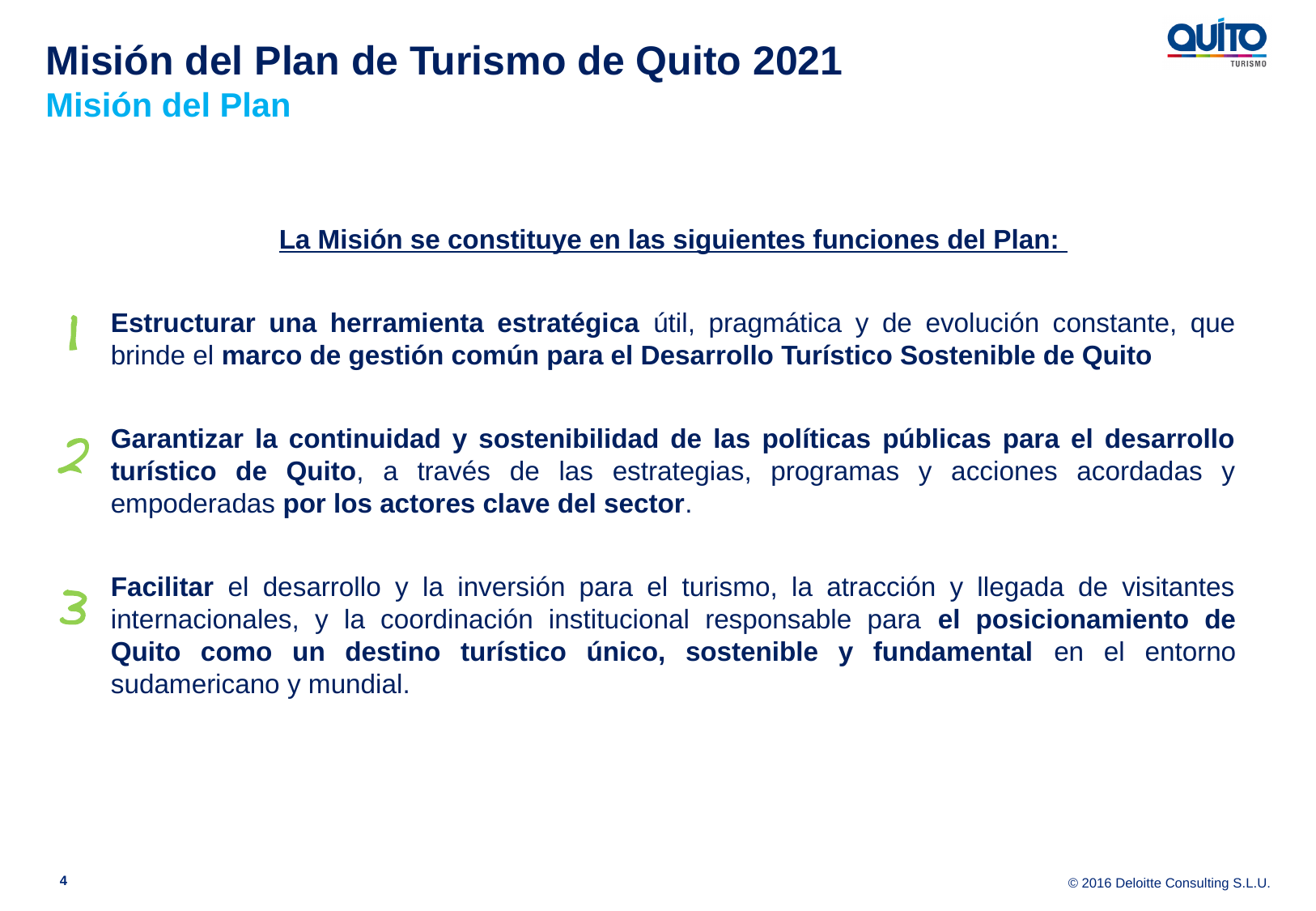

Misión del Plan de Turismo de Quito 2021
Misión del Plan
La Misión se constituye en las siguientes funciones del Plan:

Estructurar una herramienta estratégica útil, pragmática y de evolución constante, que brinde el marco de gestión común para el Desarrollo Turístico Sostenible de Quito

Garantizar la continuidad y sostenibilidad de las políticas públicas para el desarrollo turístico de Quito, a través de las estrategias, programas y acciones acordadas y empoderadas por los actores clave del sector.

Facilitar el desarrollo y la inversión para el turismo, la atracción y llegada de visitantes internacionales, y la coordinación institucional responsable para el posicionamiento de Quito como un destino turístico único, sostenible y fundamental en el entorno sudamericano y mundial.

4